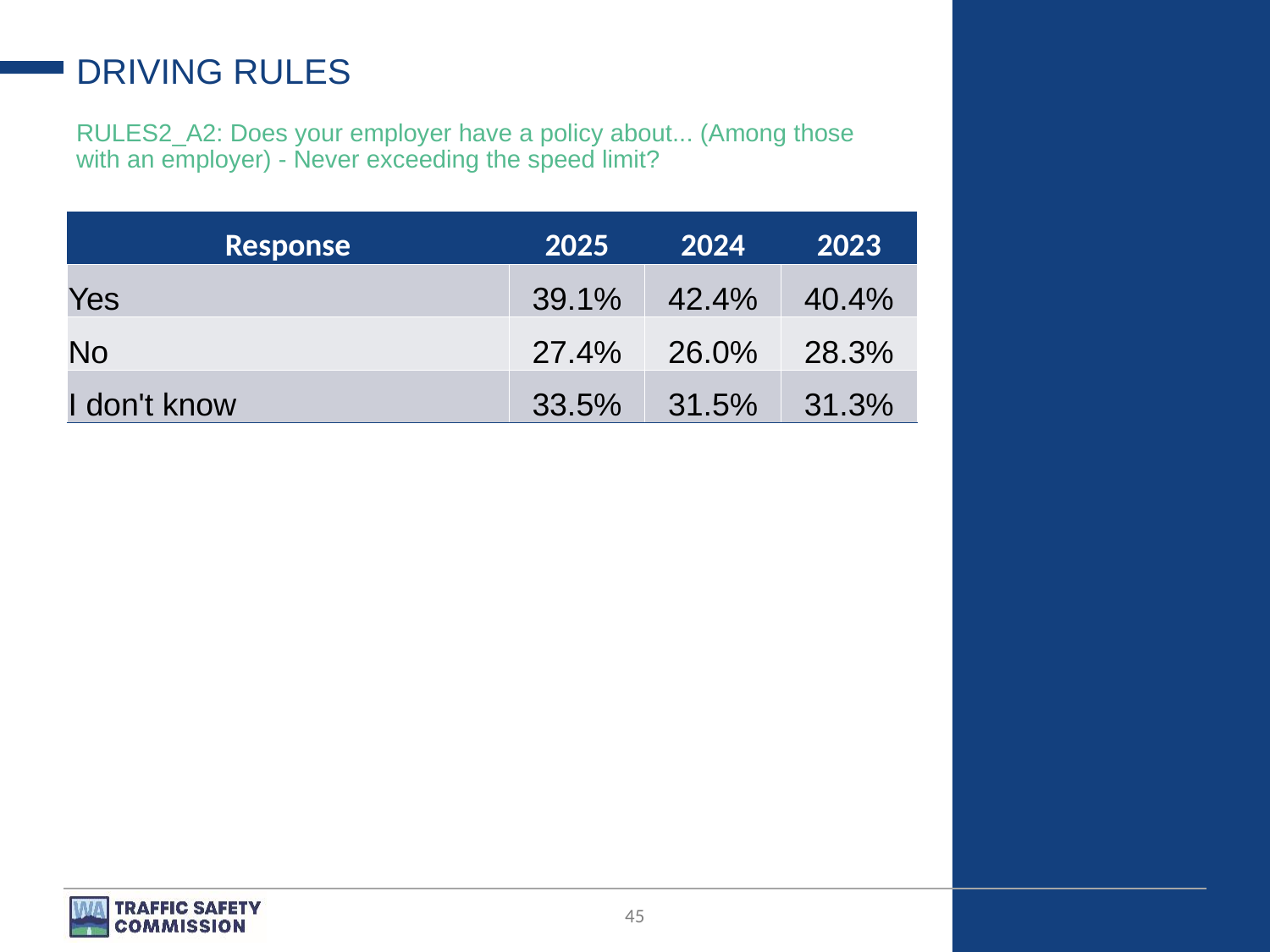

# DRIVING RULES
RULES2_A2: Does your employer have a policy about... (Among those with an employer) - Never exceeding the speed limit?
| Response | 2025 | 2024 | 2023 |
| --- | --- | --- | --- |
| Yes | 39.1% | 42.4% | 40.4% |
| No | 27.4% | 26.0% | 28.3% |
| I don't know | 33.5% | 31.5% | 31.3% |